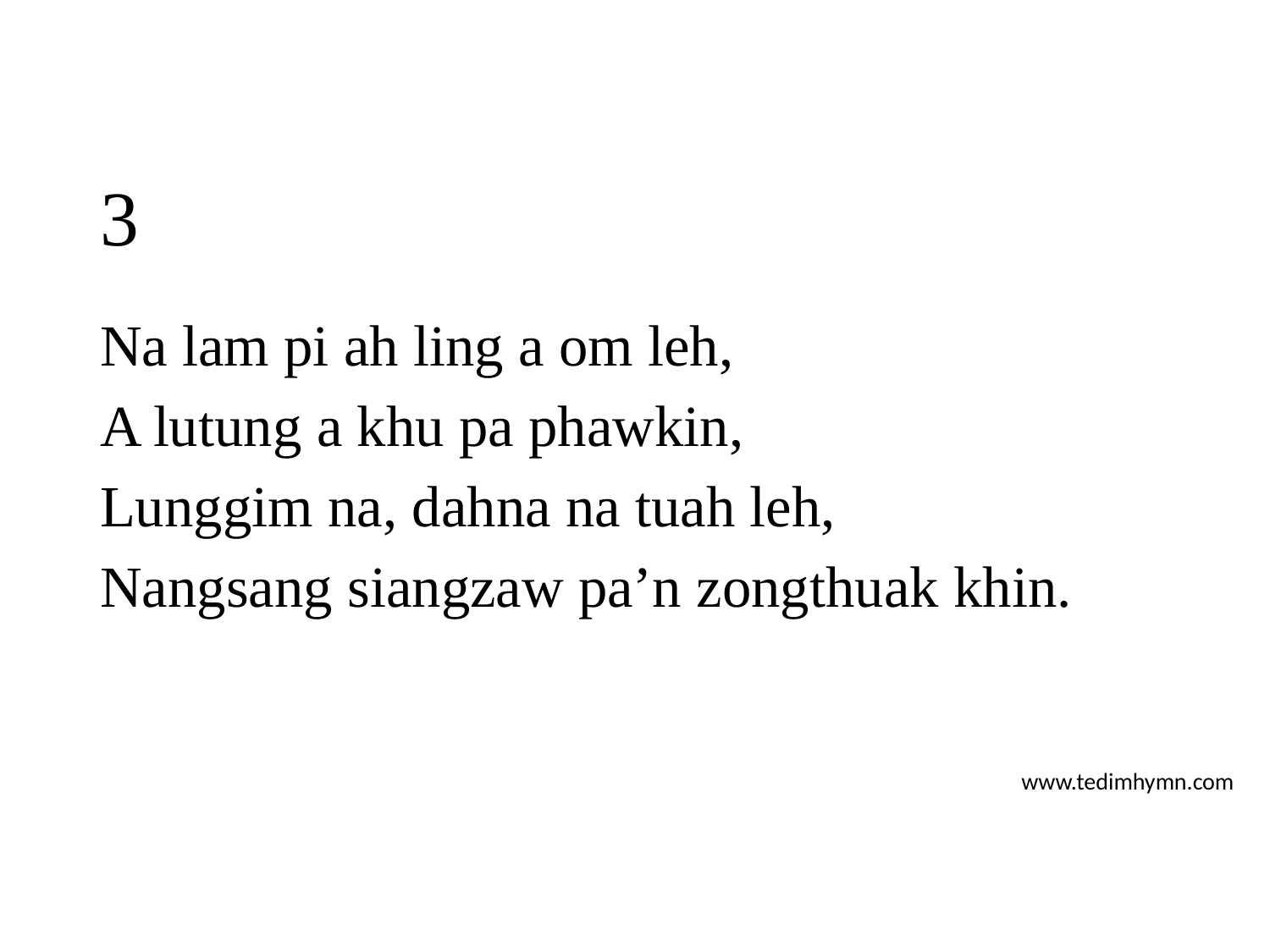

# 3
Na lam pi ah ling a om leh,
A lutung a khu pa phawkin,
Lunggim na, dahna na tuah leh,
Nangsang siangzaw pa’n zongthuak khin.

www.tedimhymn.com